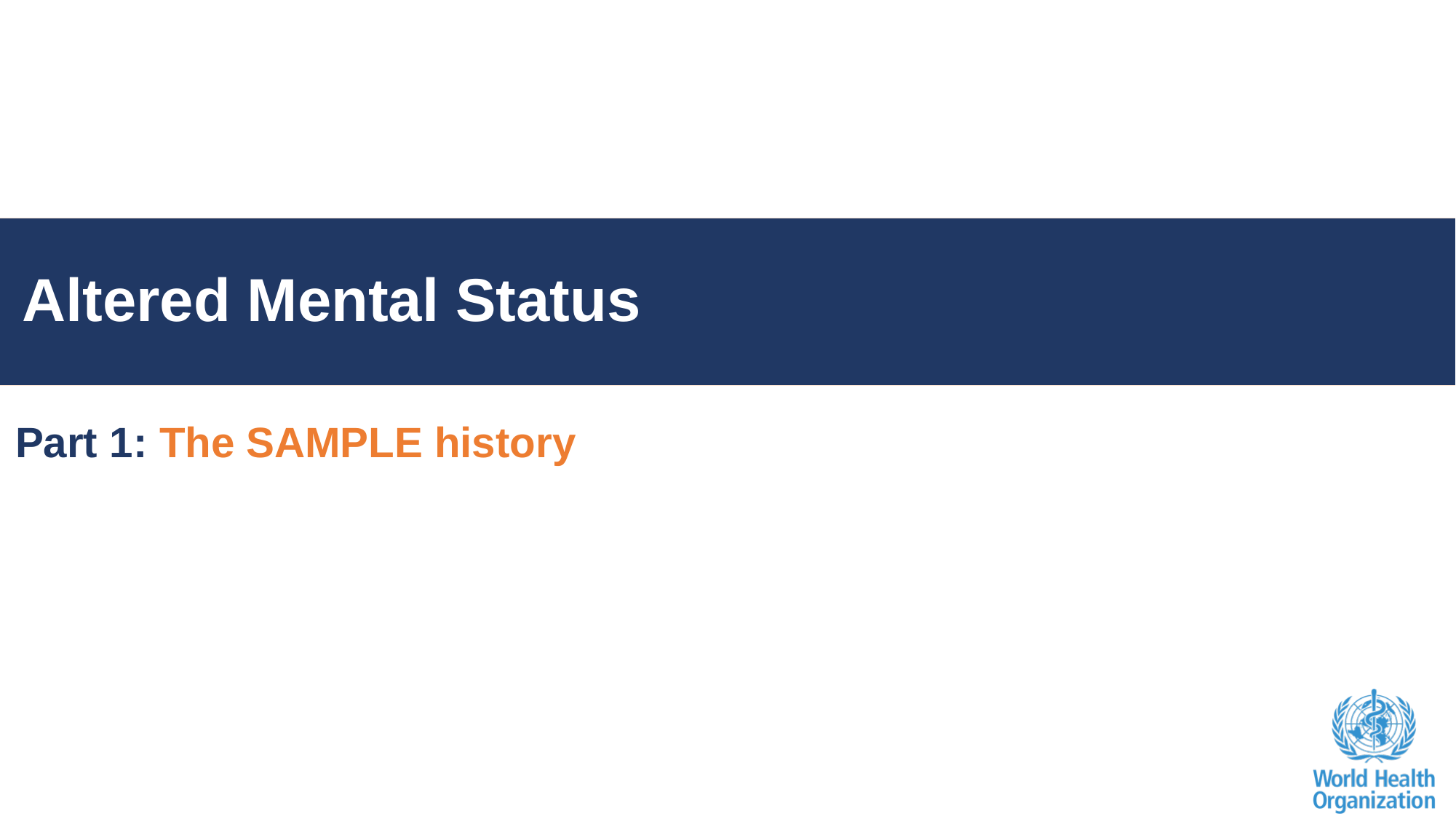

# Altered Mental Status

Part 1: The SAMPLE history